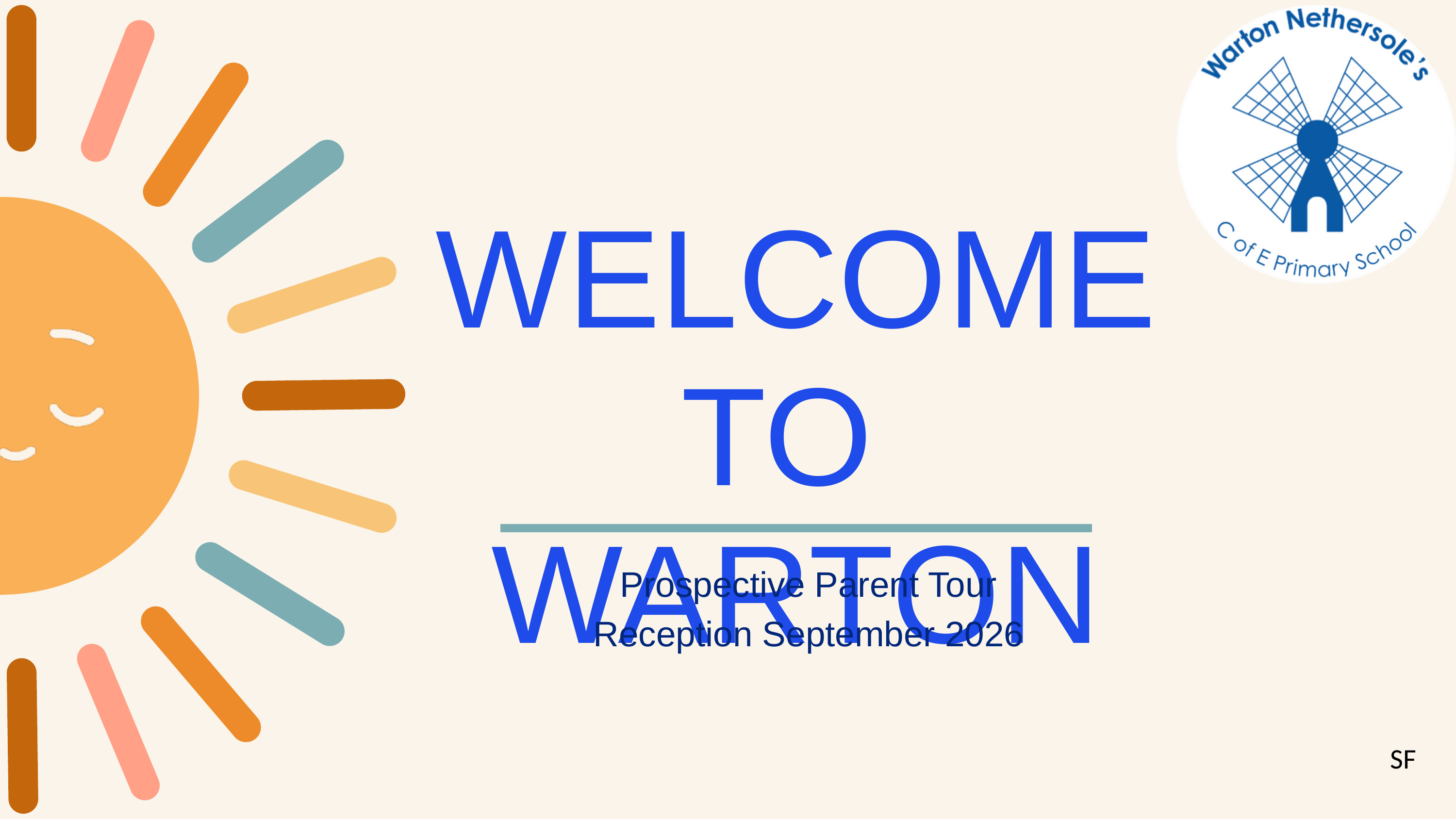

WELCOME TO
WARTON

Prospective Parent Tour
Reception September 2026
SF